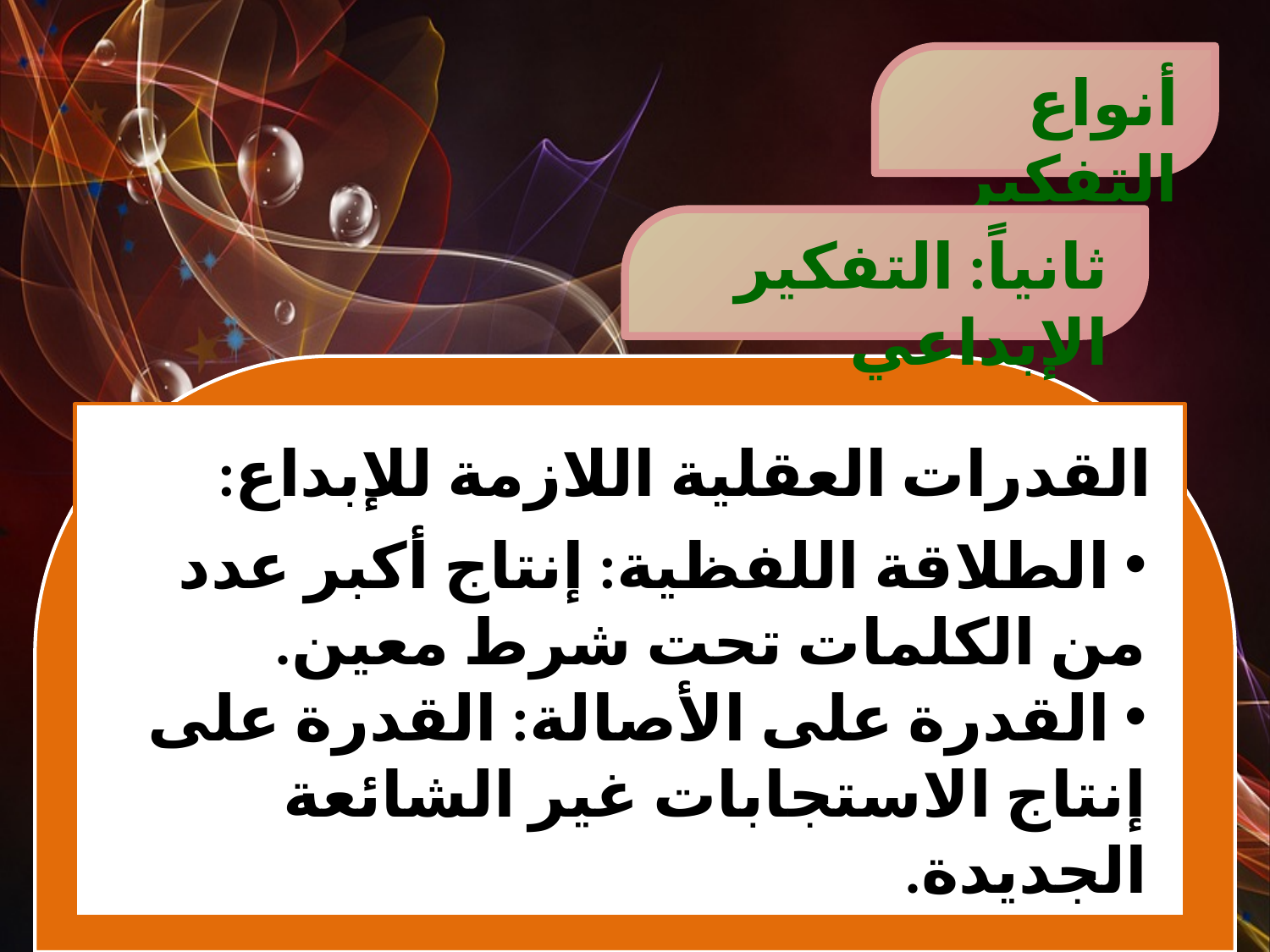

أنواع التفكير

ثانياً: التفكير الإبداعي

القدرات العقلية اللازمة للإبداع:
 الطلاقة اللفظية: إنتاج أكبر عدد من الكلمات تحت شرط معين.
 القدرة على الأصالة: القدرة على إنتاج الاستجابات غير الشائعة الجديدة.